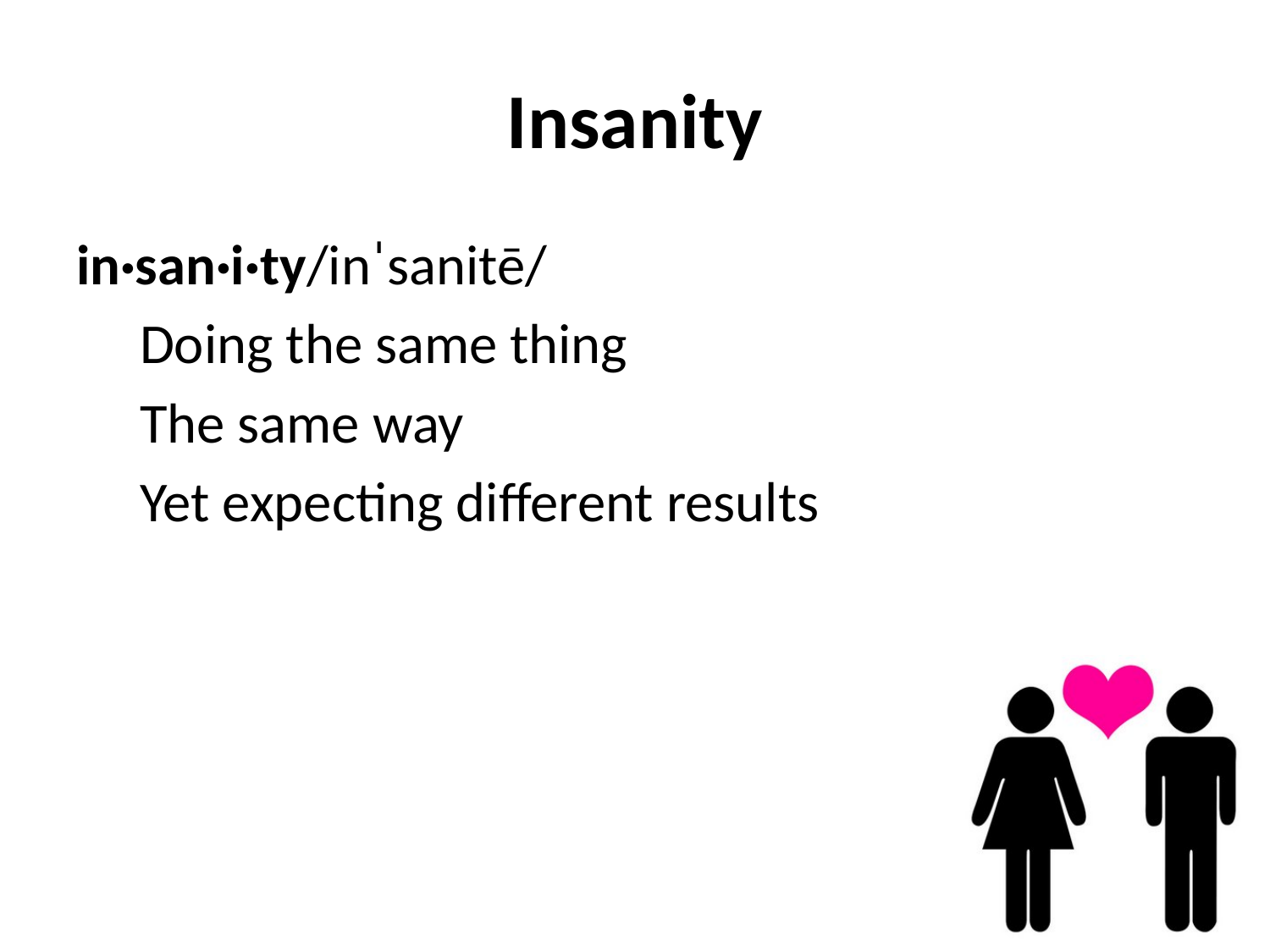

# Insanity
in·san·i·ty/inˈsanitē/
Doing the same thing
The same way
Yet expecting different results